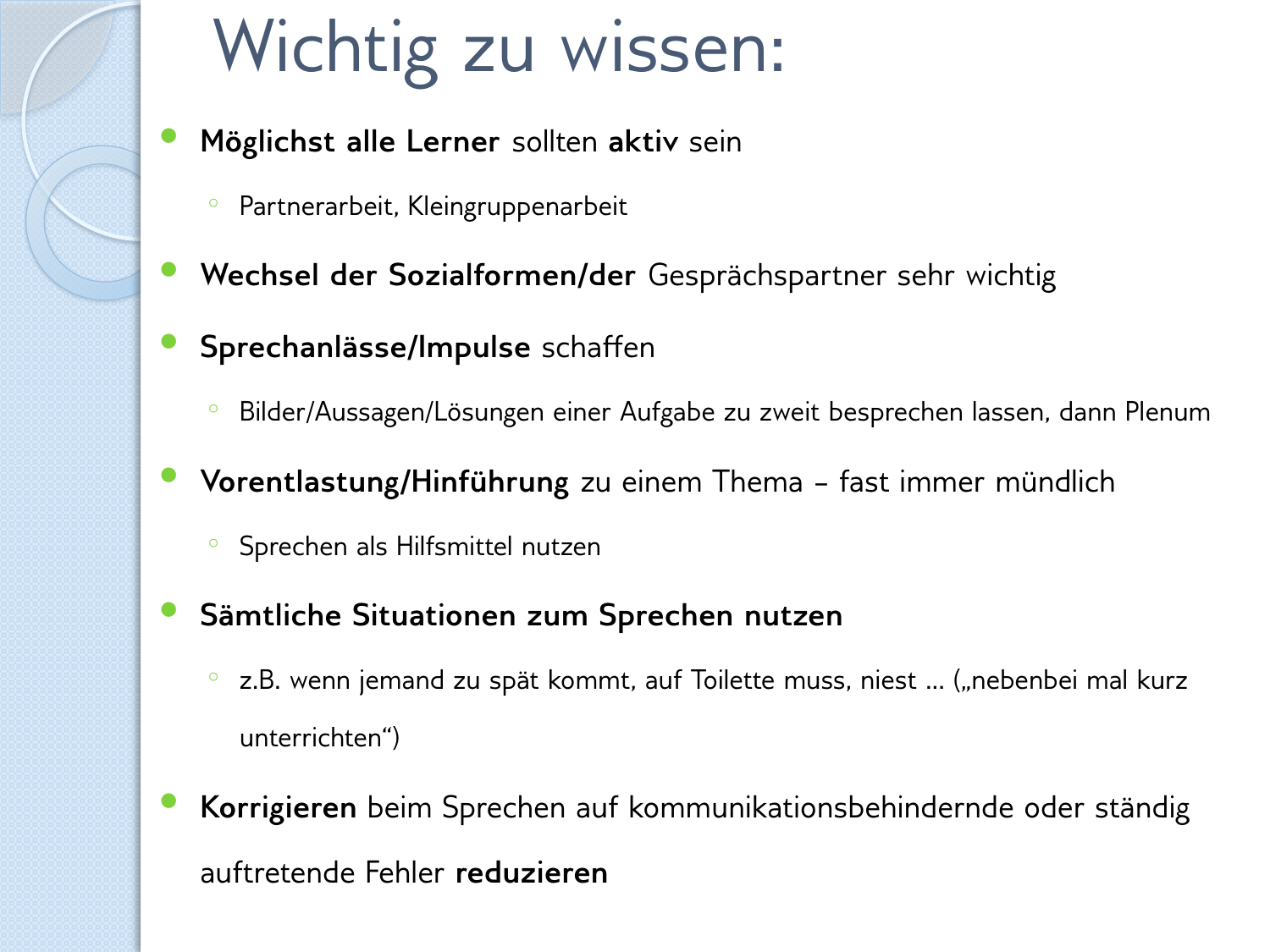

# Wichtig zu wissen:
Möglichst alle Lerner sollten aktiv sein
Partnerarbeit, Kleingruppenarbeit
Wechsel der Sozialformen/der Gesprächspartner sehr wichtig
Sprechanlässe/Impulse schaffen
Bilder/Aussagen/Lösungen einer Aufgabe zu zweit besprechen lassen, dann Plenum
Vorentlastung/Hinführung zu einem Thema – fast immer mündlich
Sprechen als Hilfsmittel nutzen
Sämtliche Situationen zum Sprechen nutzen
z.B. wenn jemand zu spät kommt, auf Toilette muss, niest ... („nebenbei mal kurz unterrichten“)
Korrigieren beim Sprechen auf kommunikationsbehindernde oder ständig auftretende Fehler reduzieren